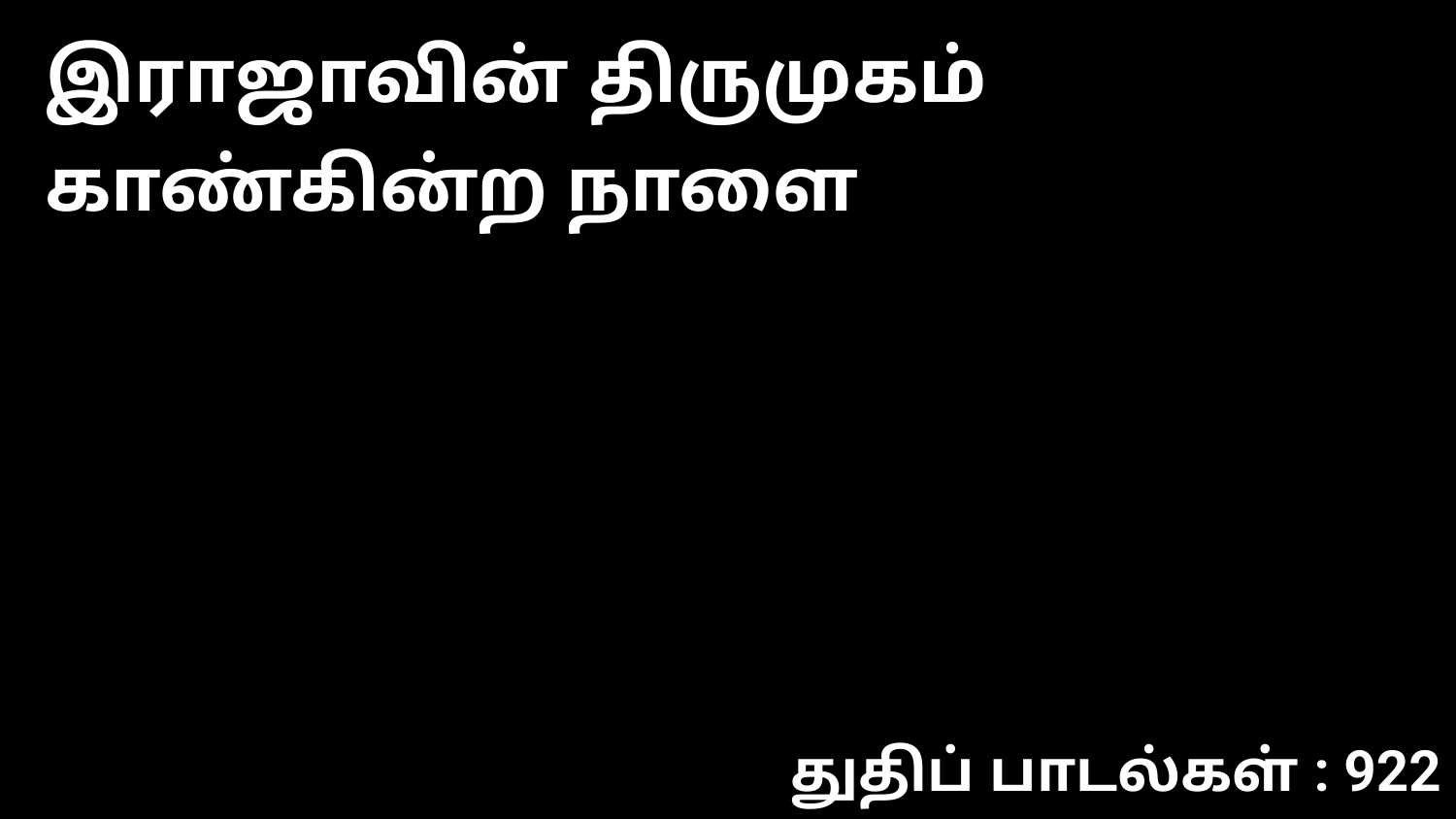

இராஜாவின் திருமுகம் காண்கின்ற நாளை
துதிப் பாடல்கள் : 922